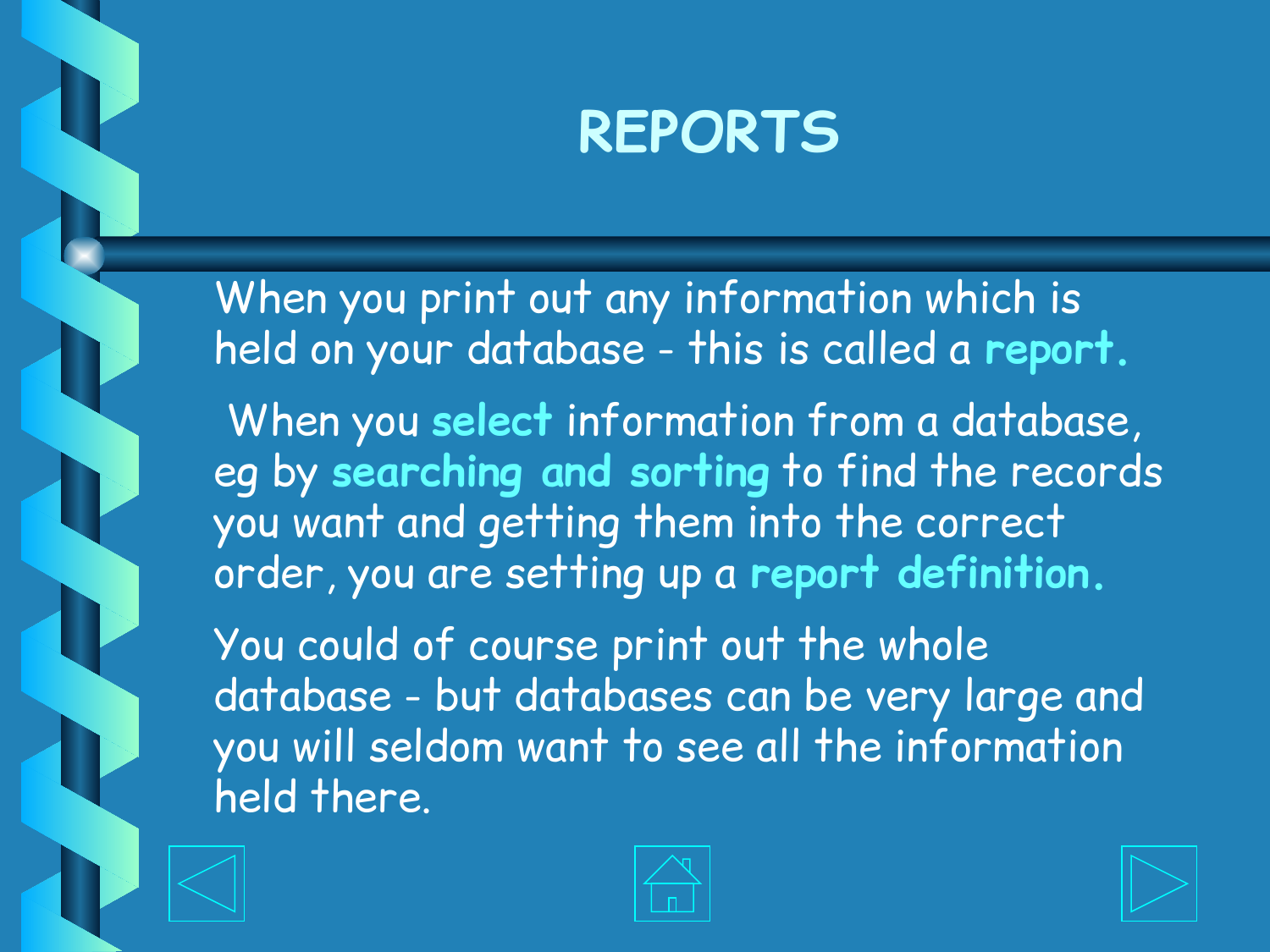

# REPORTS
When you print out any information which is held on your database - this is called a report.
 When you select information from a database, eg by searching and sorting to find the records you want and getting them into the correct order, you are setting up a report definition.
You could of course print out the whole database - but databases can be very large and you will seldom want to see all the information held there.